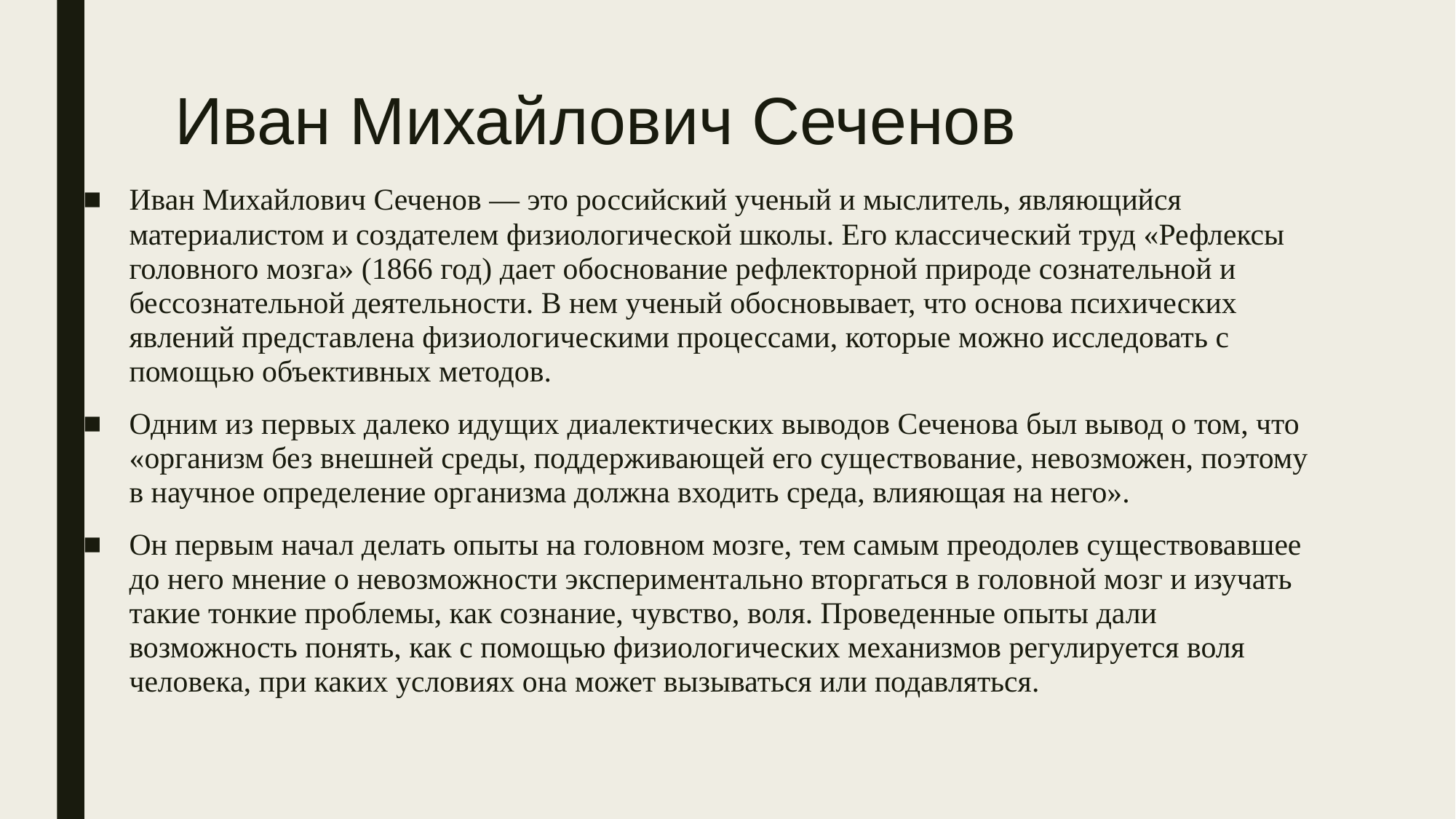

# Иван Михайлович Сеченов
Иван Михайлович Сеченов — это российский ученый и мыслитель, являющийся материалистом и создателем физиологической школы. Его классический труд «Рефлексы головного мозга» (1866 год) дает обоснование рефлекторной природе сознательной и бессознательной деятельности. В нем ученый обосновывает, что основа психических явлений представлена физиологическими процессами, которые можно исследовать с помощью объективных методов.
Одним из первых далеко идущих диалектических выводов Сеченова был вывод о том, что «организм без внешней среды, поддерживающей его существование, невозможен, поэтому в научное определение организма должна входить среда, влияющая на него».
Он первым начал делать опыты на головном мозге, тем самым преодолев существовавшее до него мнение о невозможности экспериментально вторгаться в головной мозг и изучать такие тонкие проблемы, как сознание, чувство, воля. Проведенные опыты дали возможность понять, как с помощью физиологических механизмов регулируется воля человека, при каких условиях она может вызываться или подавляться.